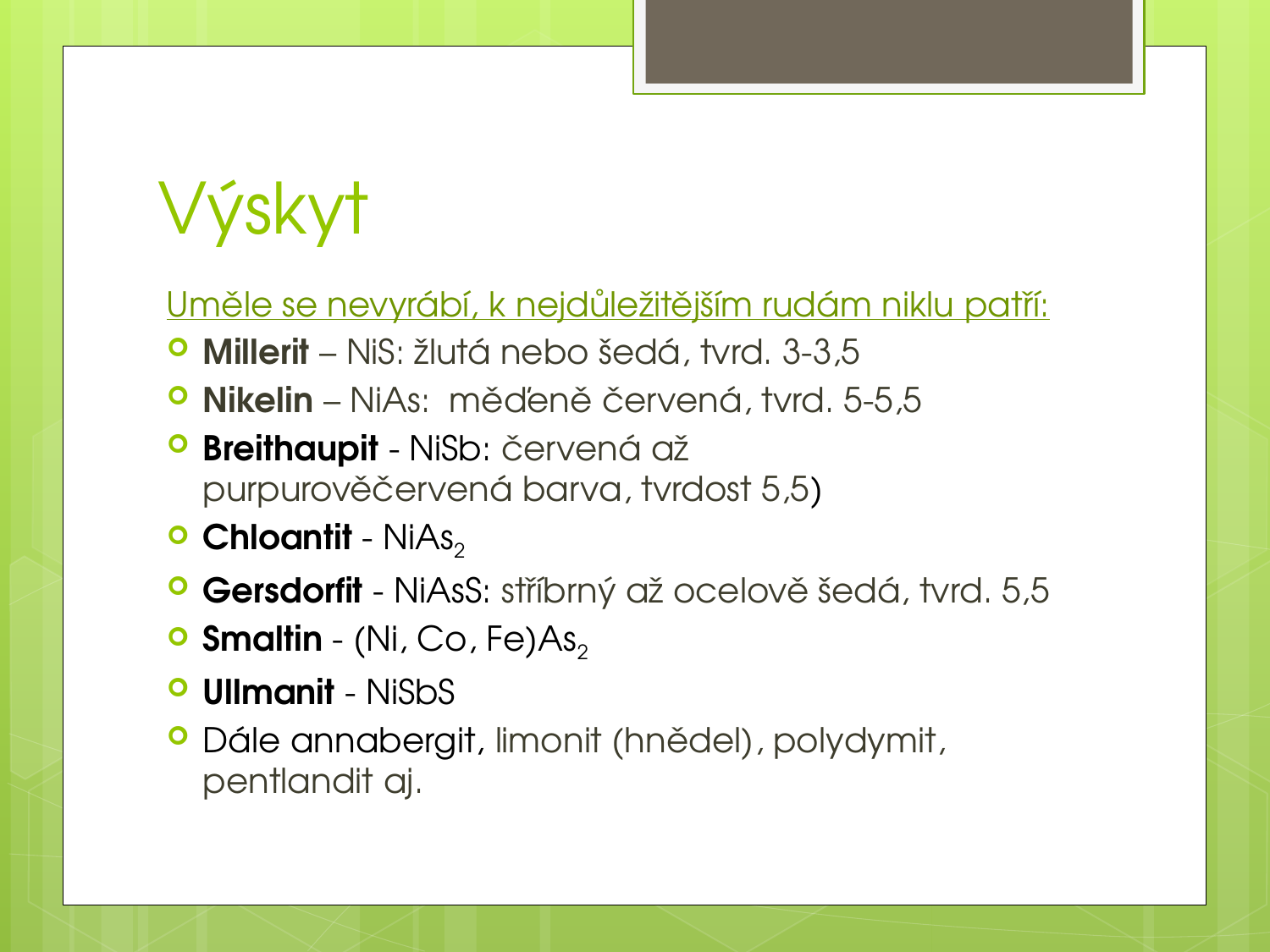

# Výskyt
Uměle se nevyrábí, k nejdůležitějším rudám niklu patří:
Millerit – NiS: žlutá nebo šedá, tvrd. 3-3,5
Nikelin – NiAs:  měďeně červená, tvrd. 5-5,5
Breithaupit - NiSb: červená až purpurověčervená barva, tvrdost 5,5)
Chloantit - NiAs2
Gersdorfit - NiAsS: stříbrný až ocelově šedá, tvrd. 5,5
Smaltin - (Ni, Co, Fe)As2
Ullmanit - NiSbS
Dále annabergit, limonit (hnědel), polydymit, pentlandit aj.